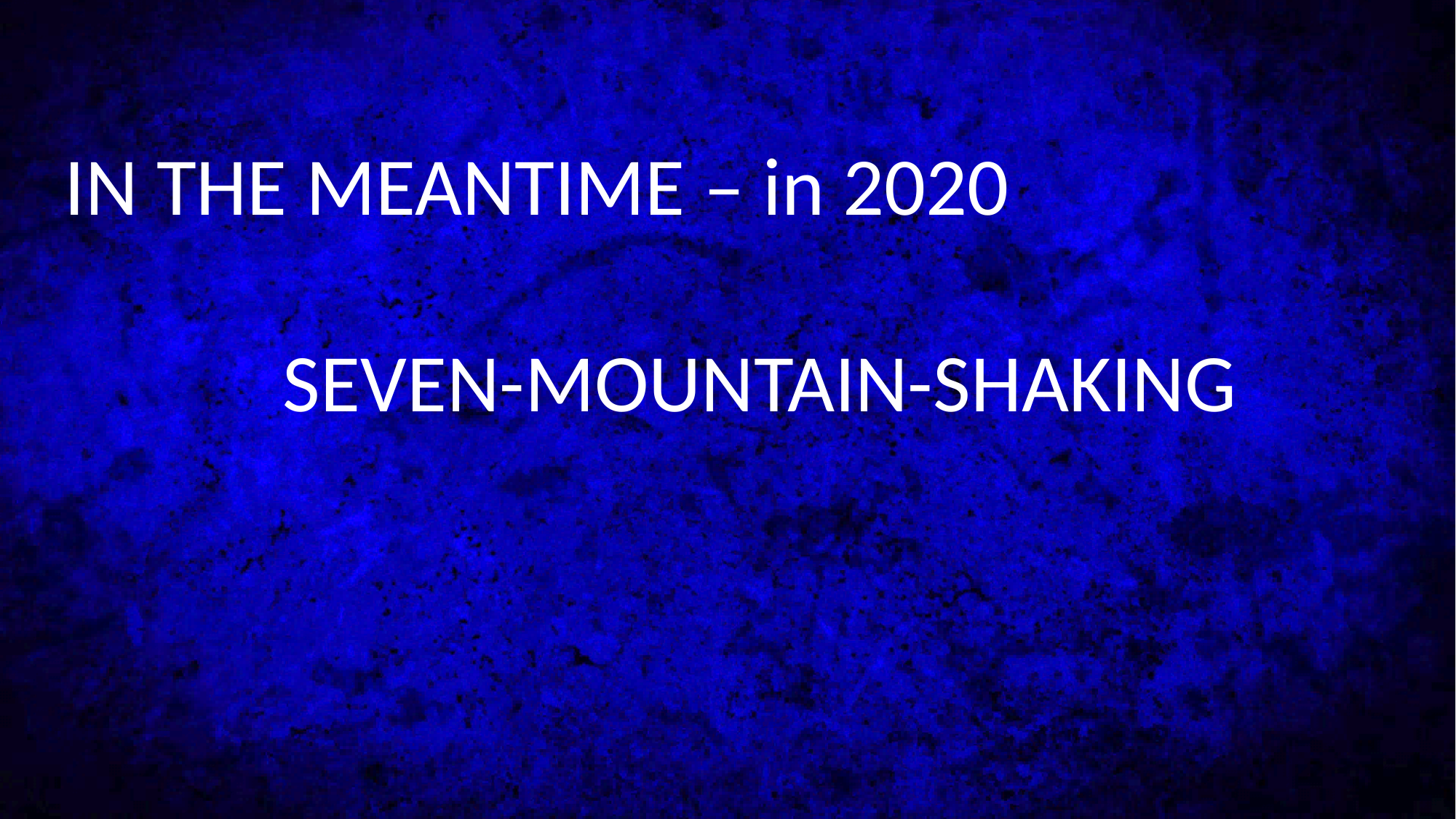

IN THE MEANTIME – in 2020

		SEVEN-MOUNTAIN-SHAKING